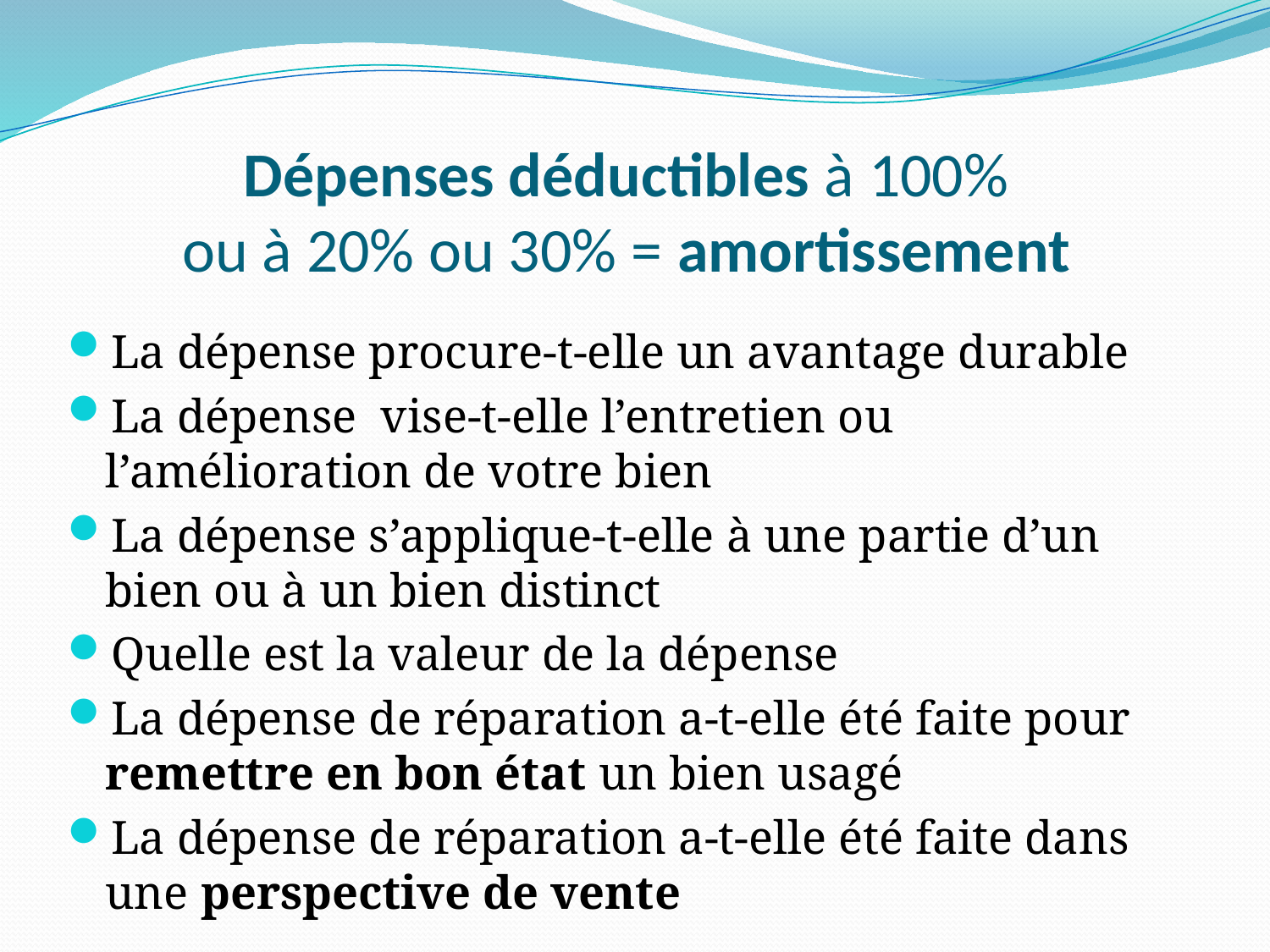

# Dépenses déductibles à 100% ou à 20% ou 30% = amortissement
La dépense procure-t-elle un avantage durable
La dépense  vise-t-elle l’entretien ou l’amélioration de votre bien
La dépense s’applique-t-elle à une partie d’un bien ou à un bien distinct
Quelle est la valeur de la dépense
La dépense de réparation a-t-elle été faite pour remettre en bon état un bien usagé
La dépense de réparation a-t-elle été faite dans une perspective de vente